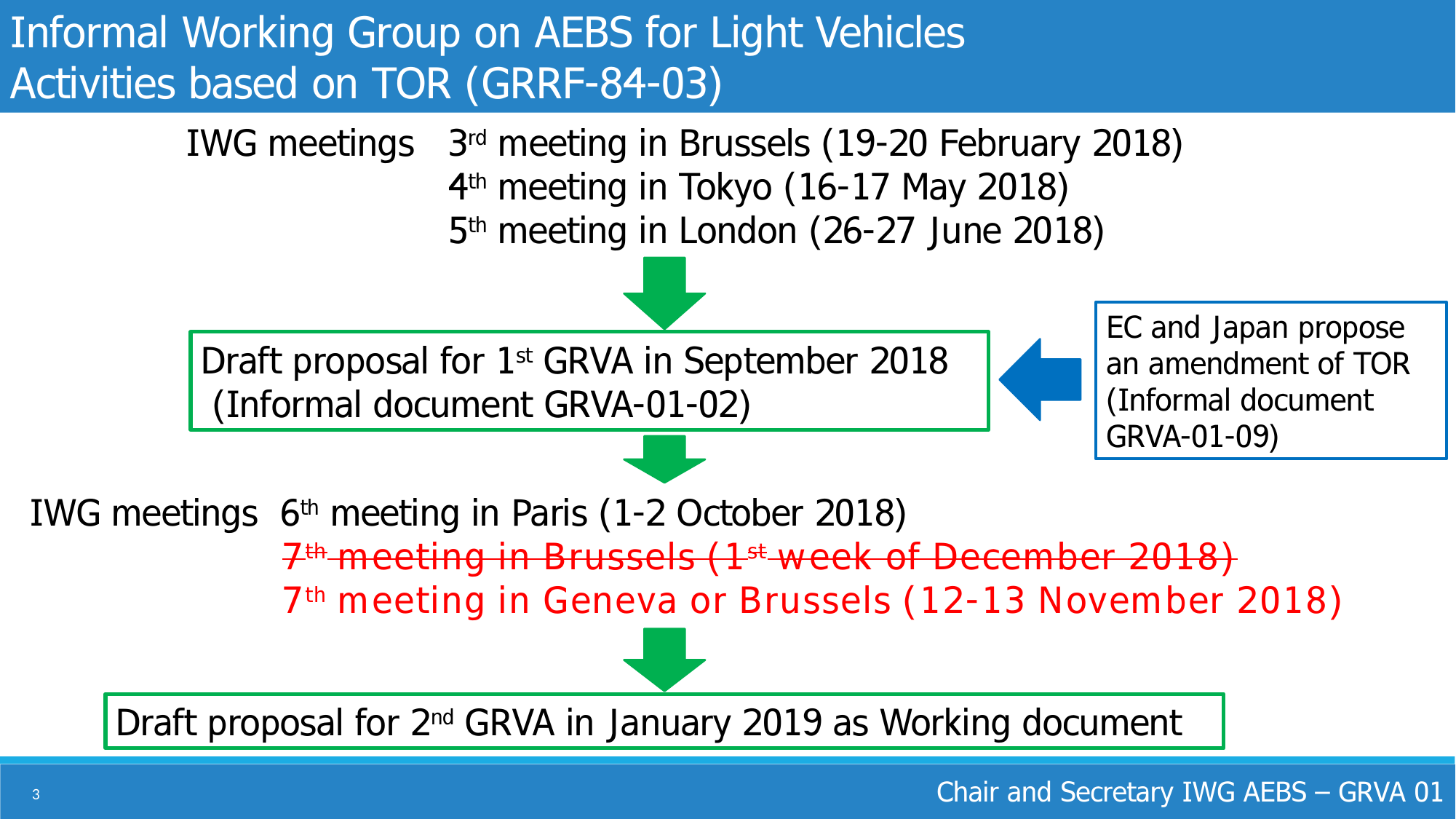

Informal Working Group on AEBS for Light Vehicles
Activities based on TOR (GRRF-84-03)
IWG meetings   3rd meeting in Brussels (19-20 February 2018)
4th meeting in Tokyo (16-17 May 2018)
5th meeting in London (26-27 June 2018)

EC and Japan propose an amendment of TOR (Informal document GRVA-01-09)
Draft proposal for 1st GRVA in September 2018
 (Informal document GRVA-01-02)

IWG meetings  6th meeting in Paris (1-2 October 2018)
7th meeting in Brussels (1st week of December 2018)
7th meeting in Geneva or Brussels (12-13 November 2018)

Draft proposal for 2nd GRVA in January 2019 as Working document
Chair and Secretary IWG AEBS – GRVA 01
3